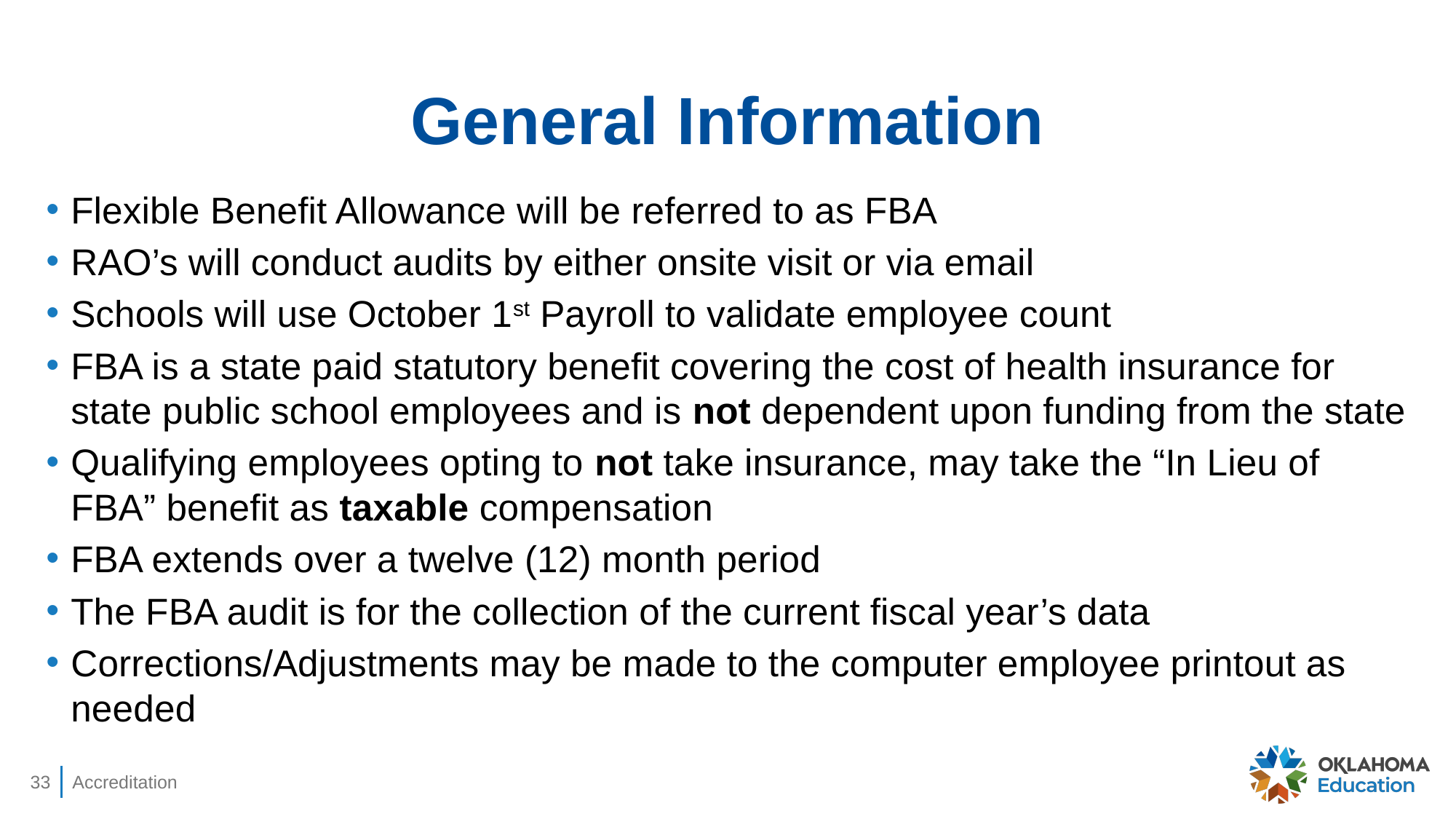

# General Information
Flexible Benefit Allowance will be referred to as FBA
RAO’s will conduct audits by either onsite visit or via email
Schools will use October 1st Payroll to validate employee count
FBA is a state paid statutory benefit covering the cost of health insurance for state public school employees and is not dependent upon funding from the state
Qualifying employees opting to not take insurance, may take the “In Lieu of FBA” benefit as taxable compensation
FBA extends over a twelve (12) month period
The FBA audit is for the collection of the current fiscal year’s data
Corrections/Adjustments may be made to the computer employee printout as needed

33
Accreditation